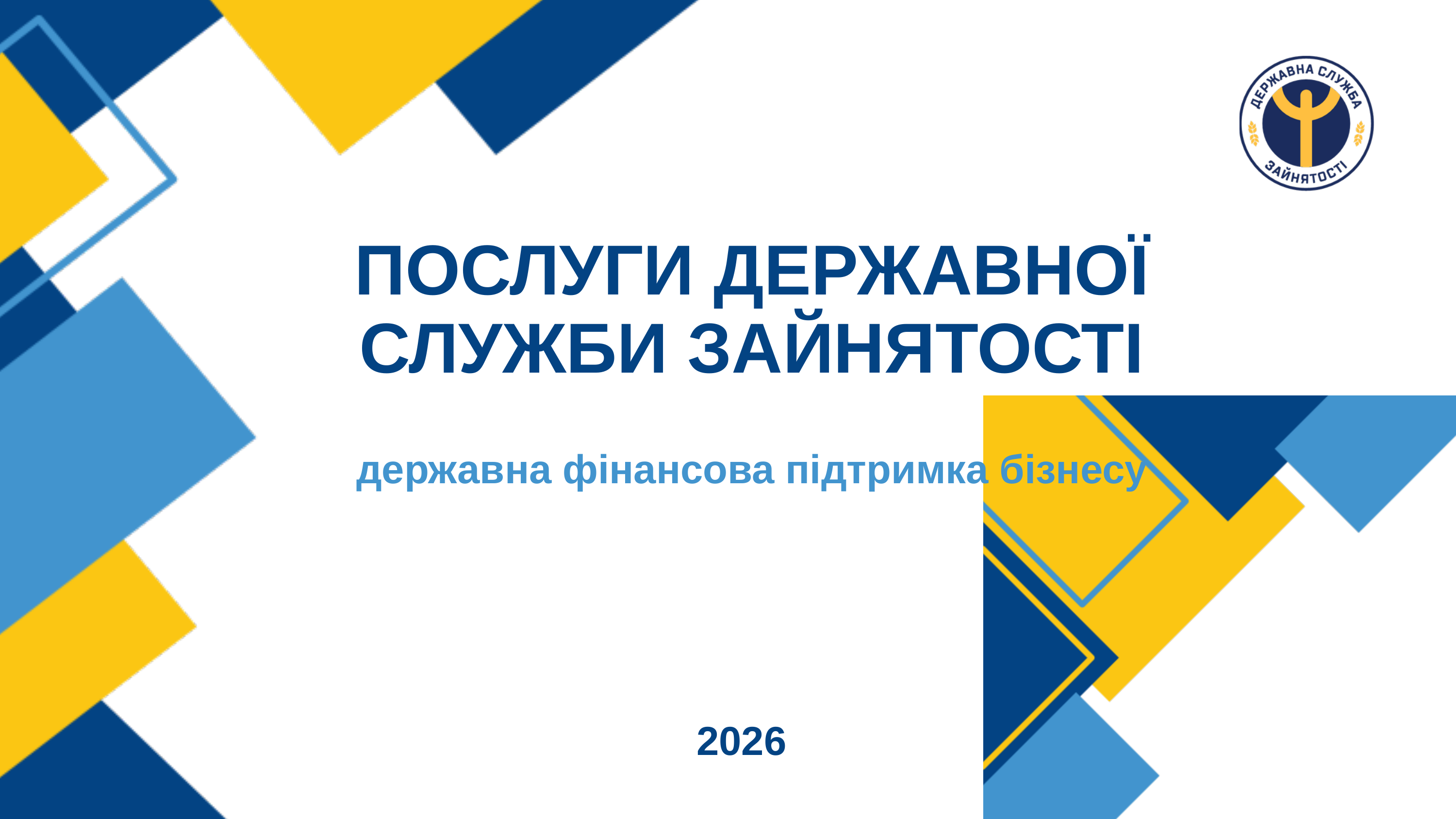

ПОСЛУГИ ДЕРЖАВНОЇ СЛУЖБИ ЗАЙНЯТОСТІ

державна фінансова підтримка бізнесу
2026